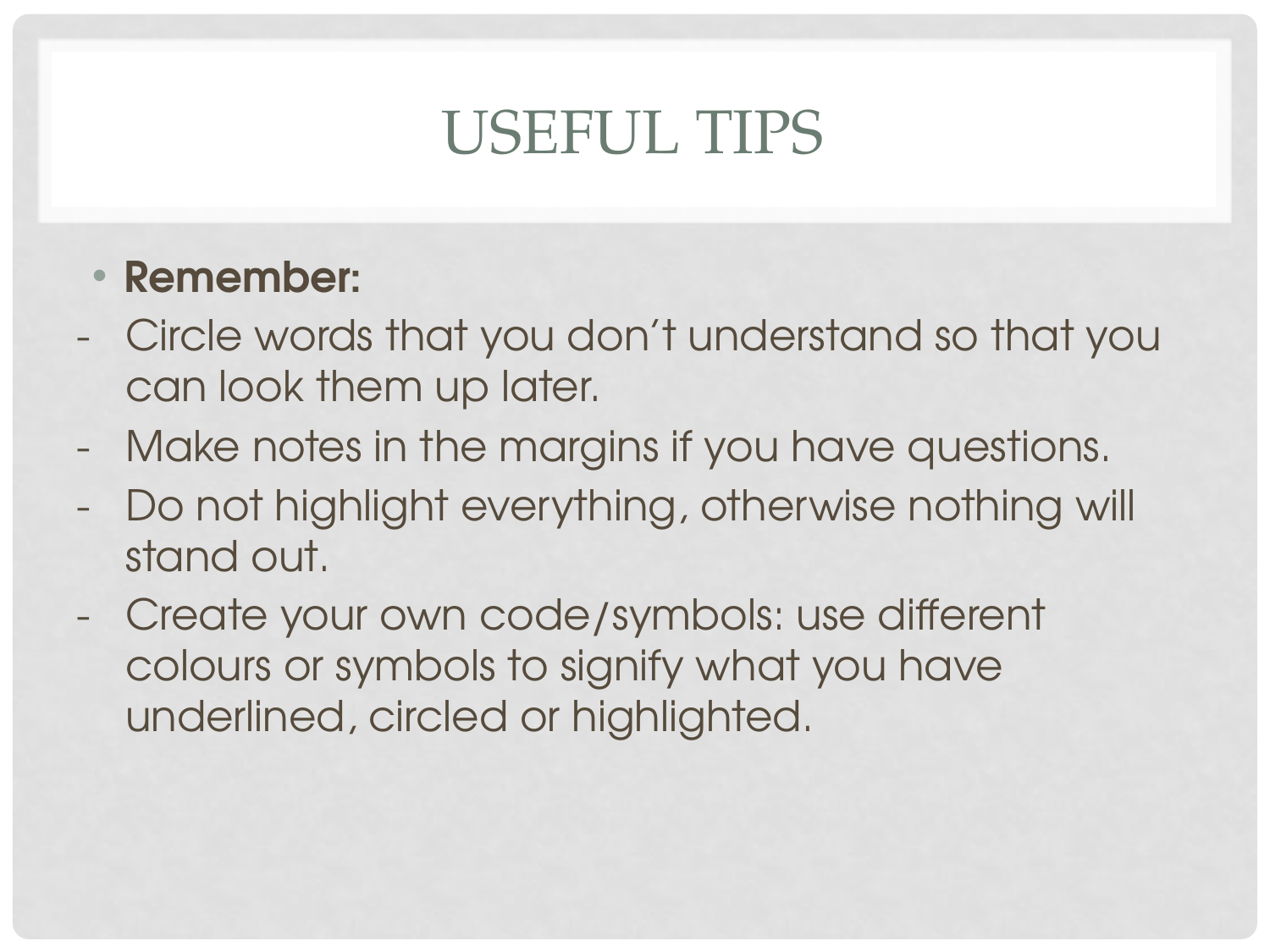

# Useful tips
Remember:
-	Circle words that you don’t understand so that you can look them up later.
-	Make notes in the margins if you have questions.
-	Do not highlight everything, otherwise nothing will stand out.
-	Create your own code/symbols: use different colours or symbols to signify what you have underlined, circled or highlighted.